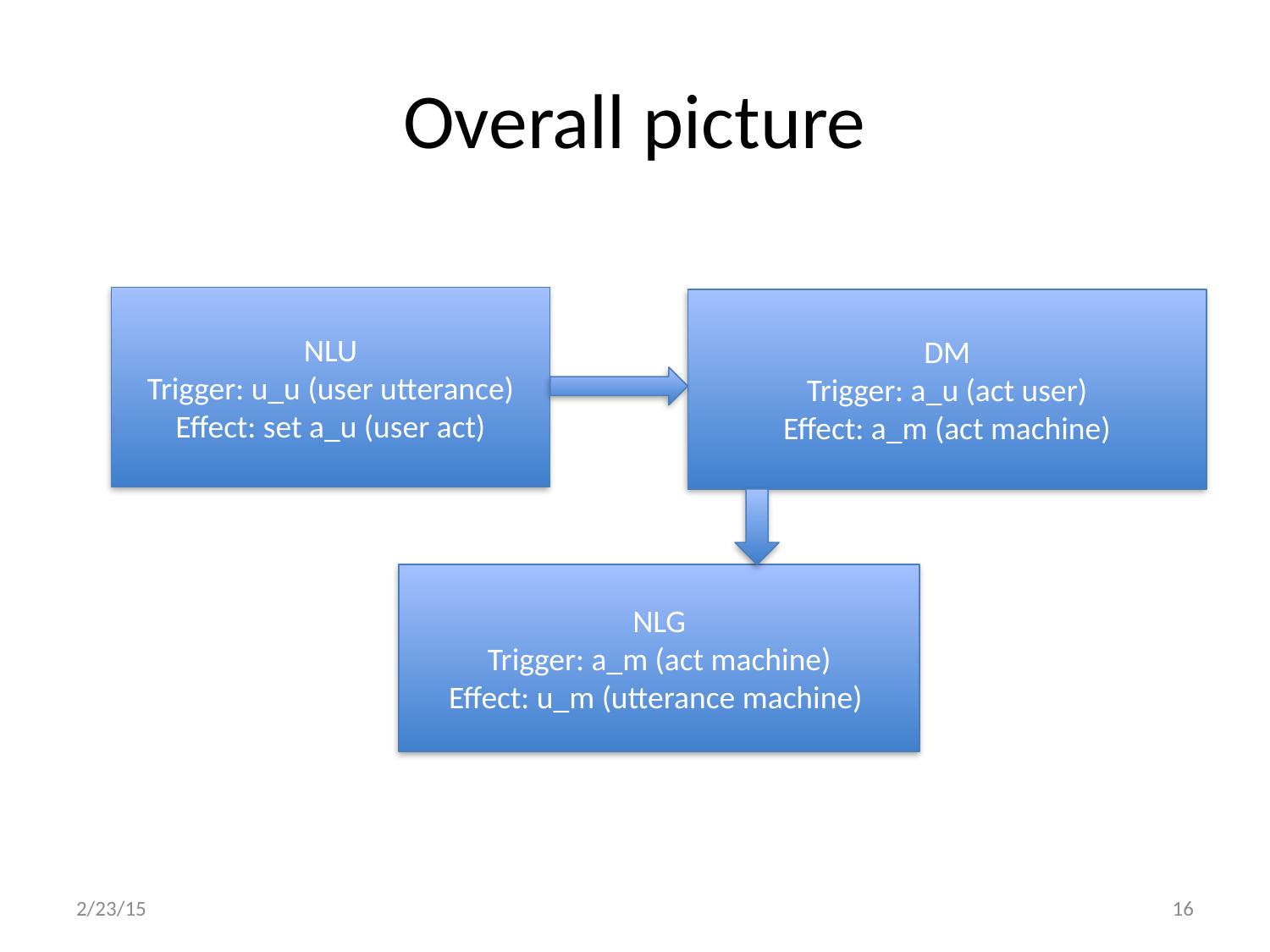

# Overall picture
NLU
Trigger: u_u (user utterance)
Effect: set a_u (user act)
DM
Trigger: a_u (act user)
Effect: a_m (act machine)

NLG
Trigger: a_m (act machine)
Effect: u_m (utterance machine)
2/23/15
16